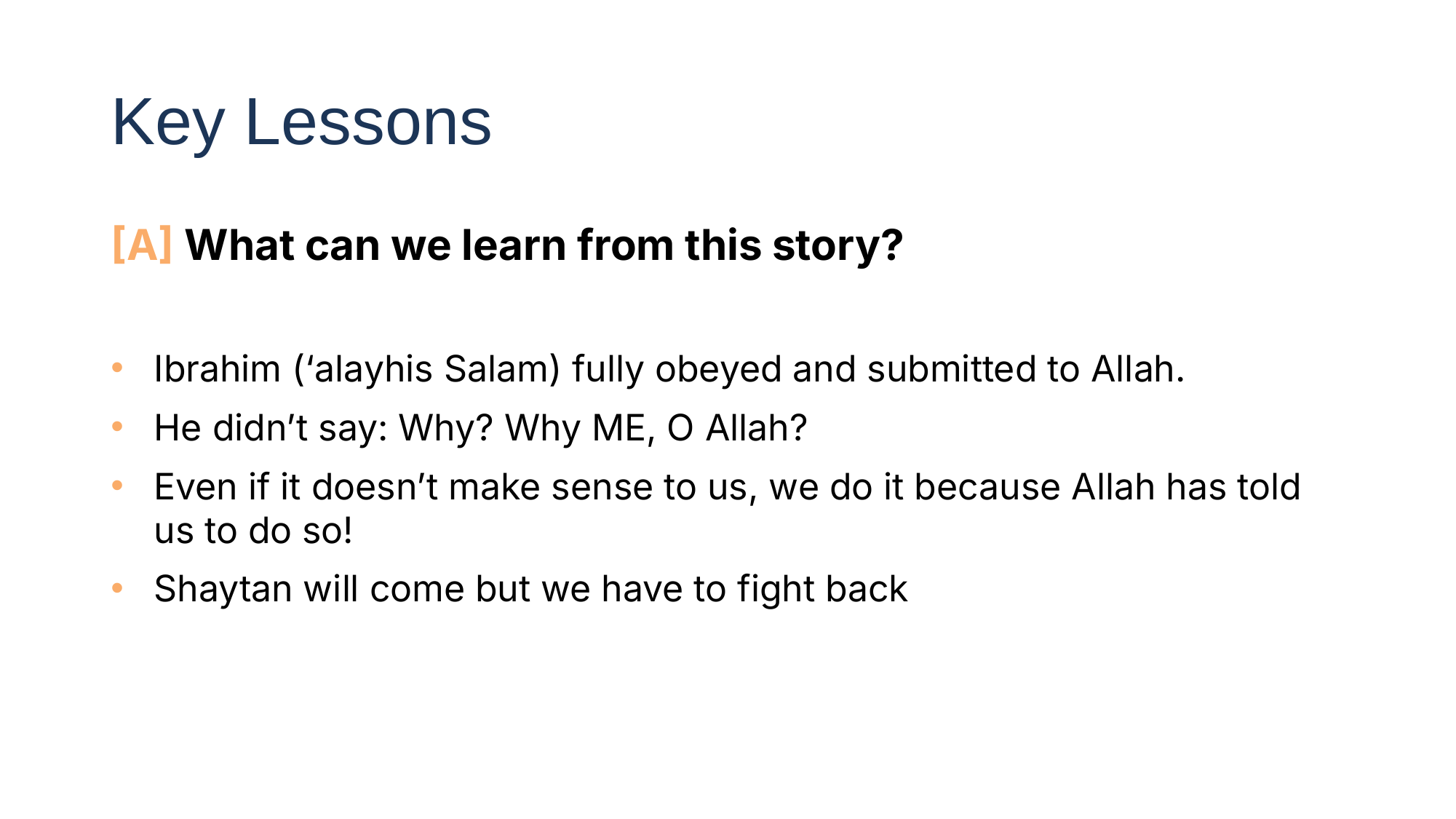

# Key Lessons
[A] What can we learn from this story?

Ibrahim (‘alayhis Salam) fully obeyed and submitted to Allah.
He didn’t say: Why? Why ME, O Allah?
Even if it doesn’t make sense to us, we do it because Allah has told us to do so!
Shaytan will come but we have to fight back